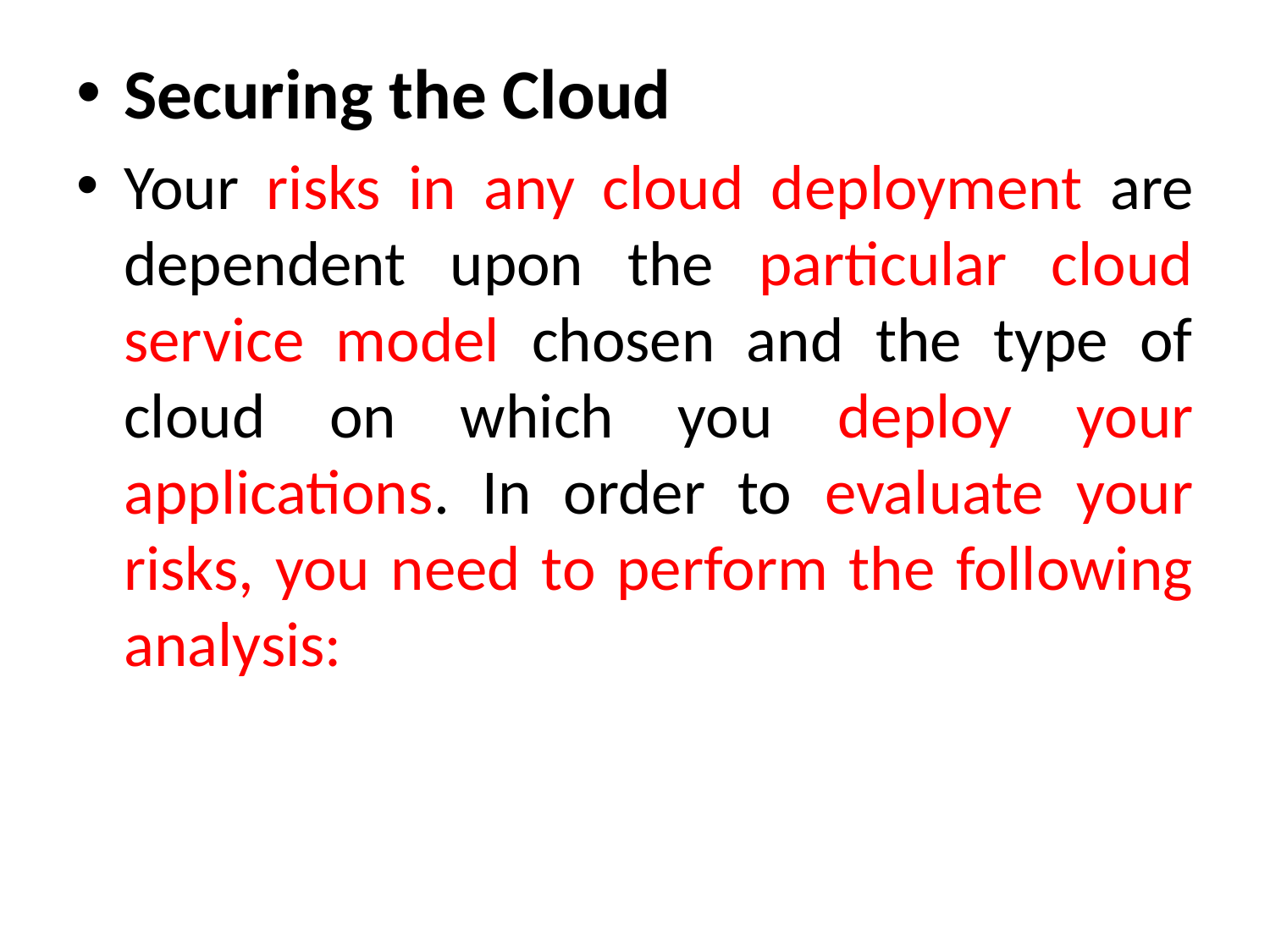

Securing the Cloud
Your risks in any cloud deployment are dependent upon the particular cloud service model chosen and the type of cloud on which you deploy your applications. In order to evaluate your risks, you need to perform the following analysis: